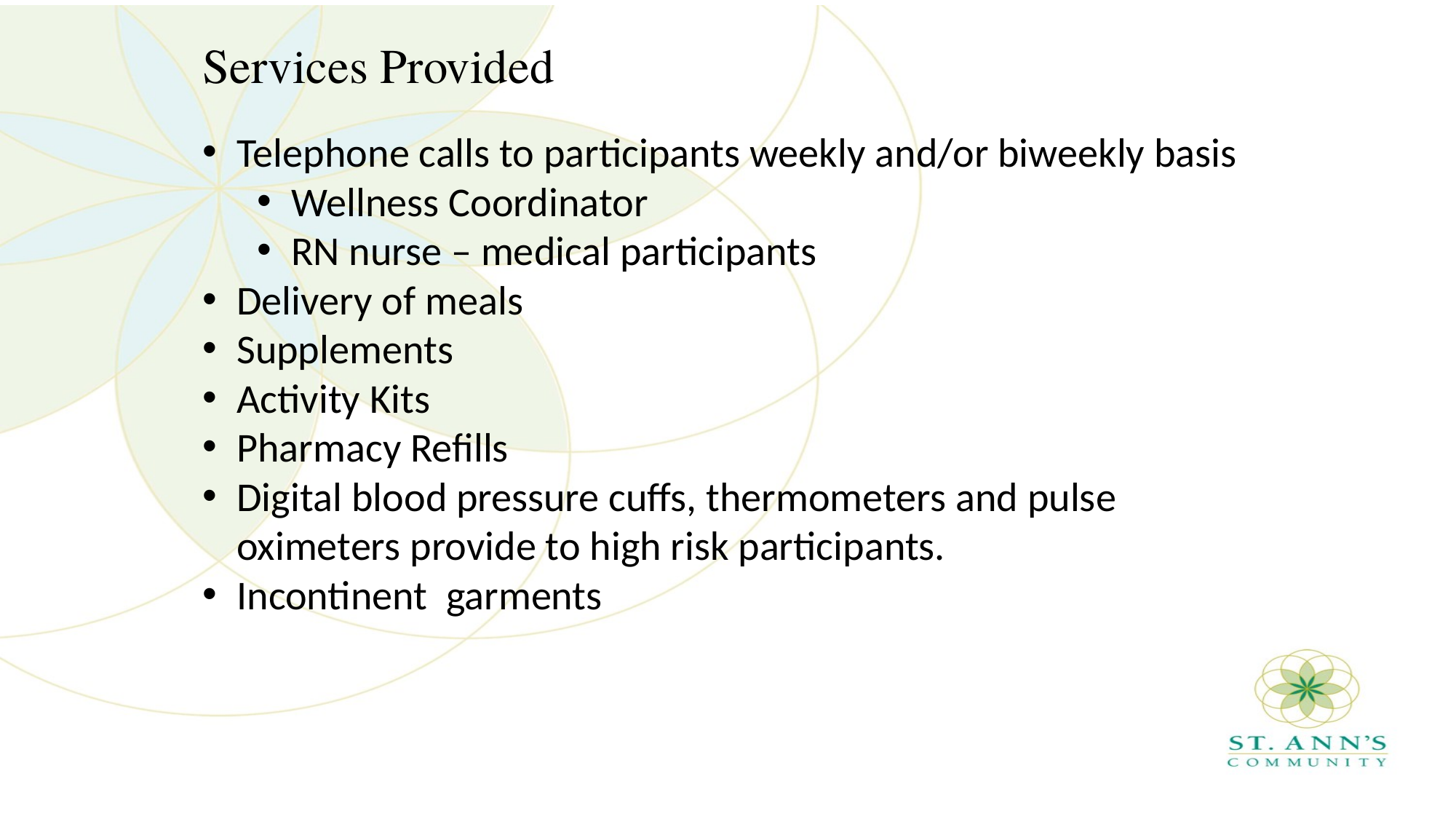

# Services Provided
Telephone calls to participants weekly and/or biweekly basis
Wellness Coordinator
RN nurse – medical participants
Delivery of meals
Supplements
Activity Kits
Pharmacy Refills
Digital blood pressure cuffs, thermometers and pulse oximeters provide to high risk participants.
Incontinent  garments